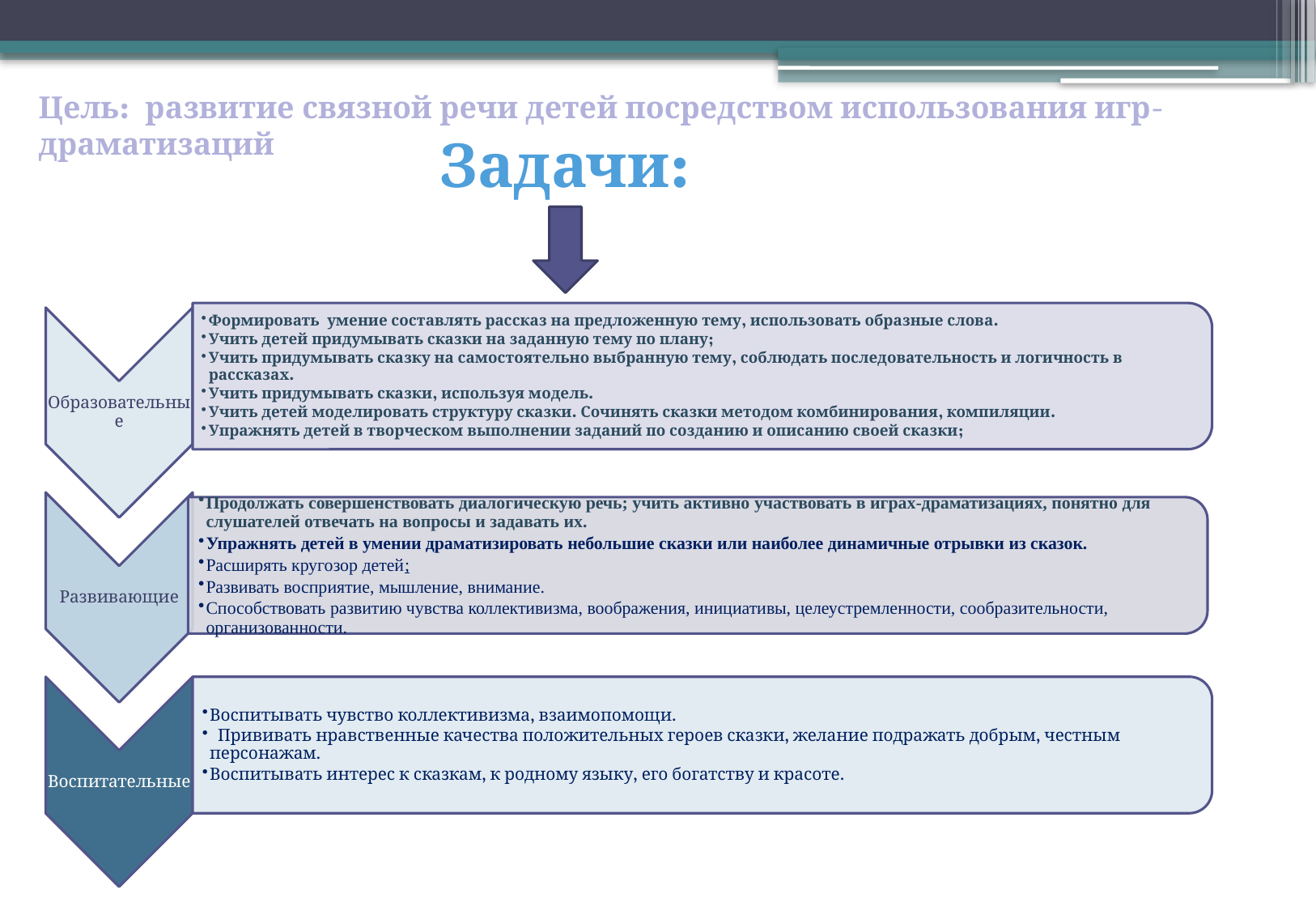

Цель:  развитие связной речи детей посредством использования игр-драматизаций
Задачи:

Образовательные
Формировать  умение составлять рассказ на предложенную тему, использовать образные слова.
Учить детей придумывать сказки на заданную тему по плану;
Учить придумывать сказку на самостоятельно выбранную тему, соблюдать последовательность и логичность в рассказах.
Учить придумывать сказки, используя модель.
Учить детей моделировать структуру сказки. Сочинять сказки методом комбинирования, компиляции.
Упражнять детей в творческом выполнении заданий по созданию и описанию своей сказки;
Развивающие
Продолжать совершенствовать диалогическую речь; учить активно участвовать в играх-драматизациях, понятно для слушателей отвечать на вопросы и задавать их.
Упражнять детей в умении драматизировать небольшие сказки или наиболее динамичные отрывки из сказок.
Расширять кругозор детей;
Развивать восприятие, мышление, внимание.
Способствовать развитию чувства коллективизма, воображения, инициативы, целеустремленности, сообразительности, организованности.
Воспитательные
Воспитывать чувство коллективизма, взаимопомощи.
  Прививать нравственные качества положительных героев сказки, желание подражать добрым, честным персонажам.
Воспитывать интерес к сказкам, к родному языку, его богатству и красоте.